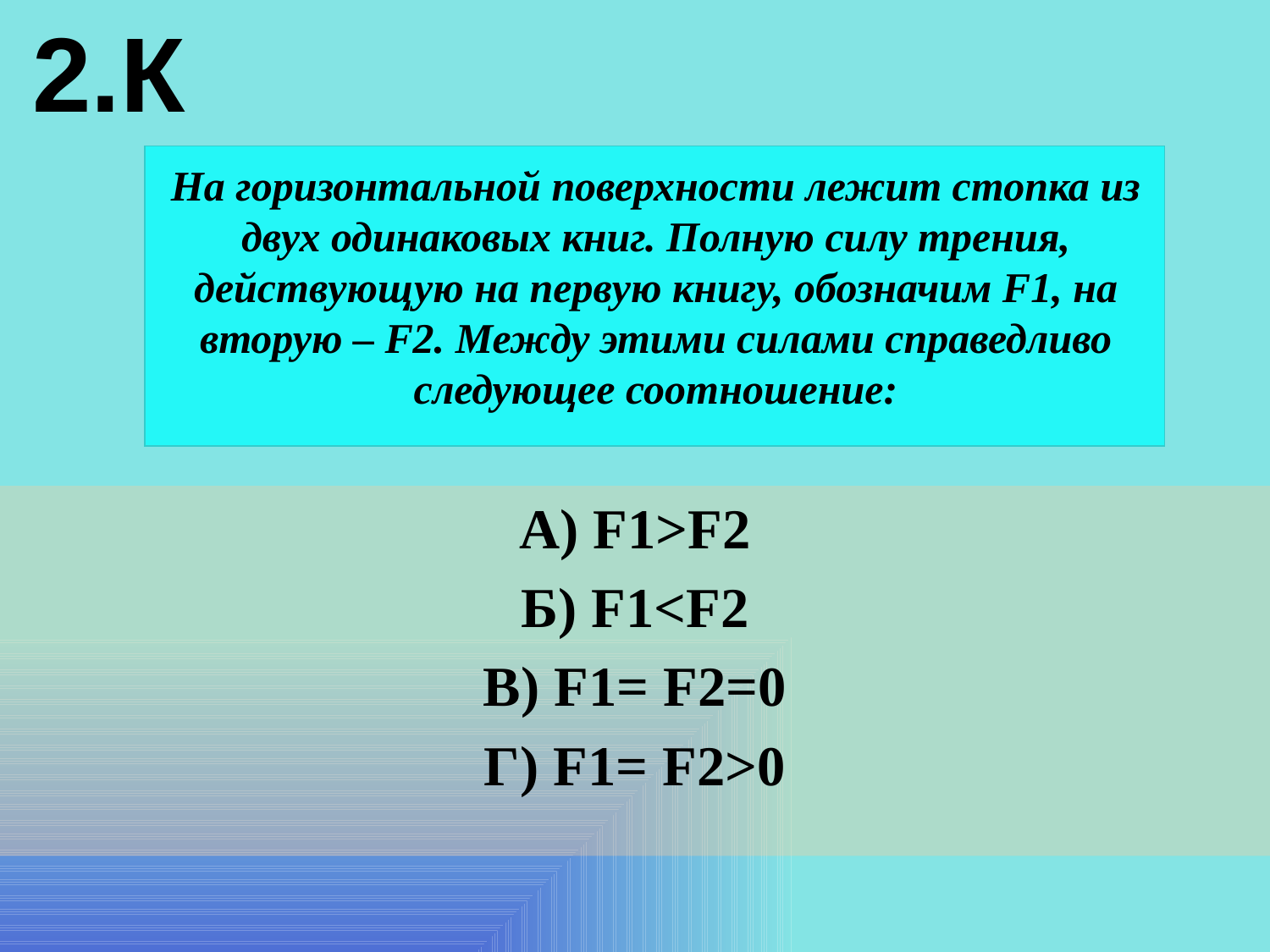

2.К

На горизонтальной поверхности лежит стопка из двух одинаковых книг. Полную силу трения, действующую на первую книгу, обозначим F1, на вторую – F2. Между этими силами справедливо следующее соотношение:
А) F1>F2
Б) F1<F2
В) F1= F2=0
Г) F1= F2>0